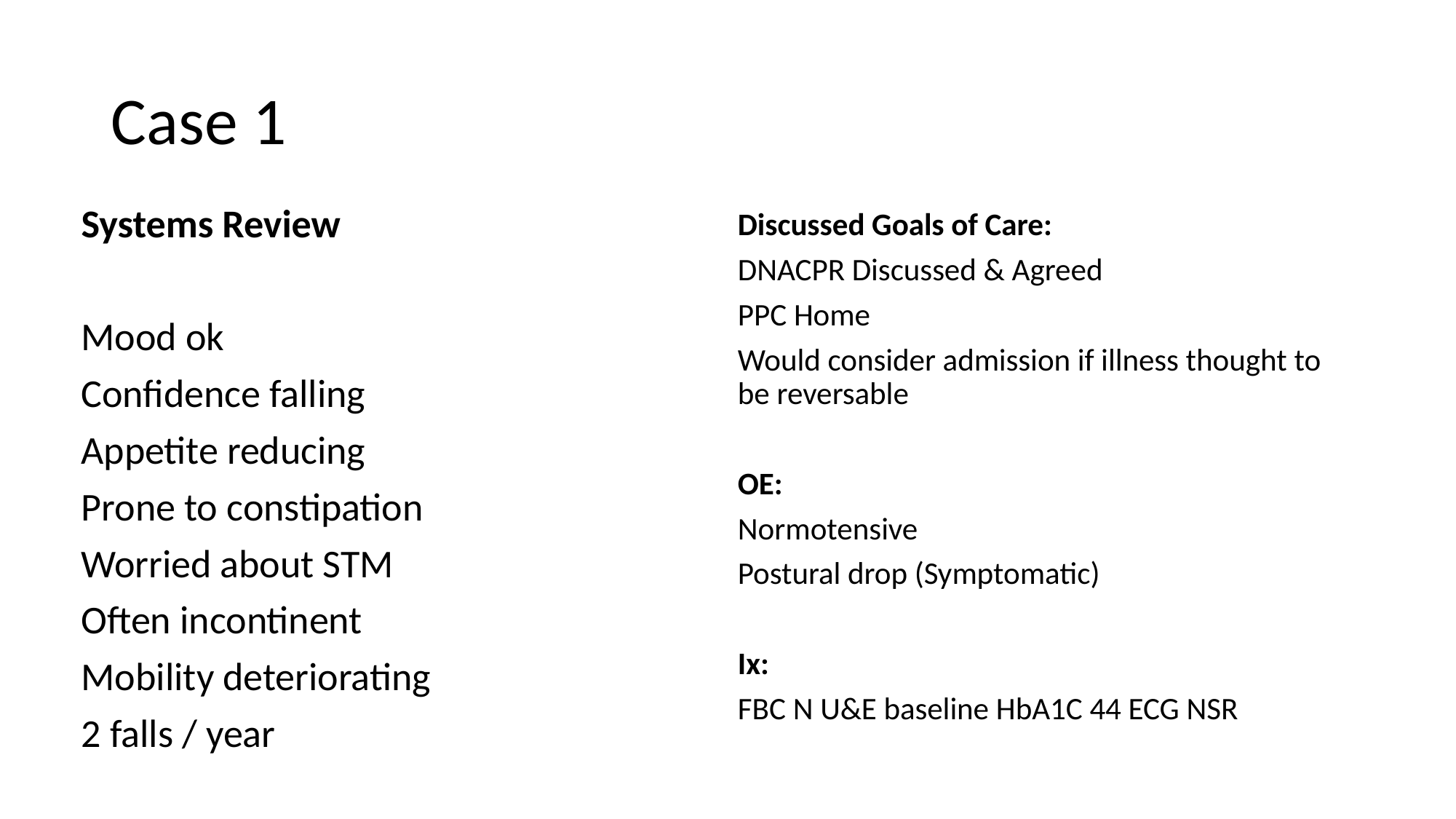

# Case 1
Systems Review

Mood ok
Confidence falling
Appetite reducing
Prone to constipation
Worried about STM
Often incontinent
Mobility deteriorating
2 falls / year
Discussed Goals of Care:
DNACPR Discussed & Agreed
PPC Home
Would consider admission if illness thought to be reversable

OE:
Normotensive
Postural drop (Symptomatic)

Ix:
FBC N U&E baseline HbA1C 44 ECG NSR